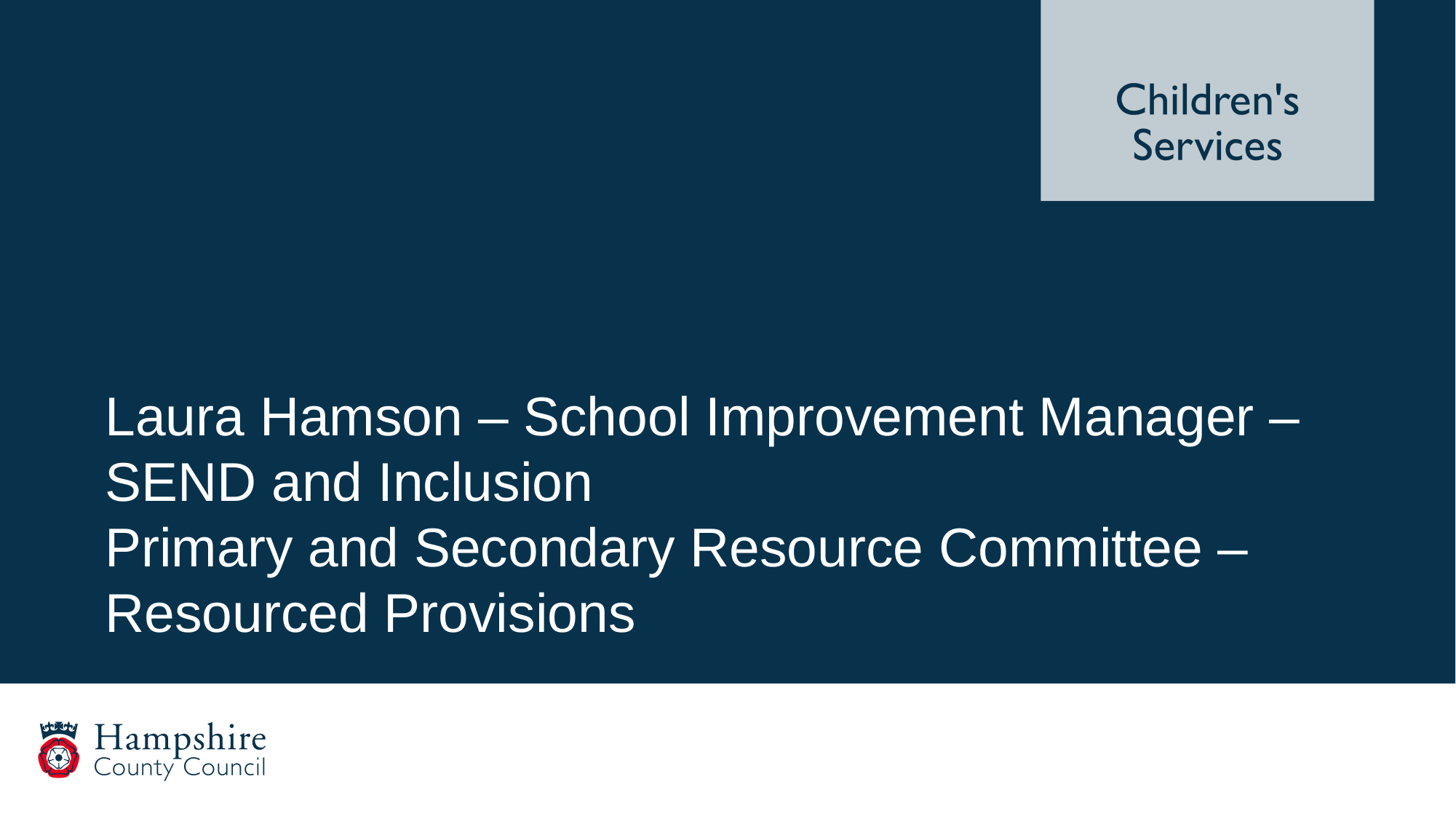

Laura Hamson – School Improvement Manager – SEND and Inclusion
Primary and Secondary Resource Committee – Resourced Provisions